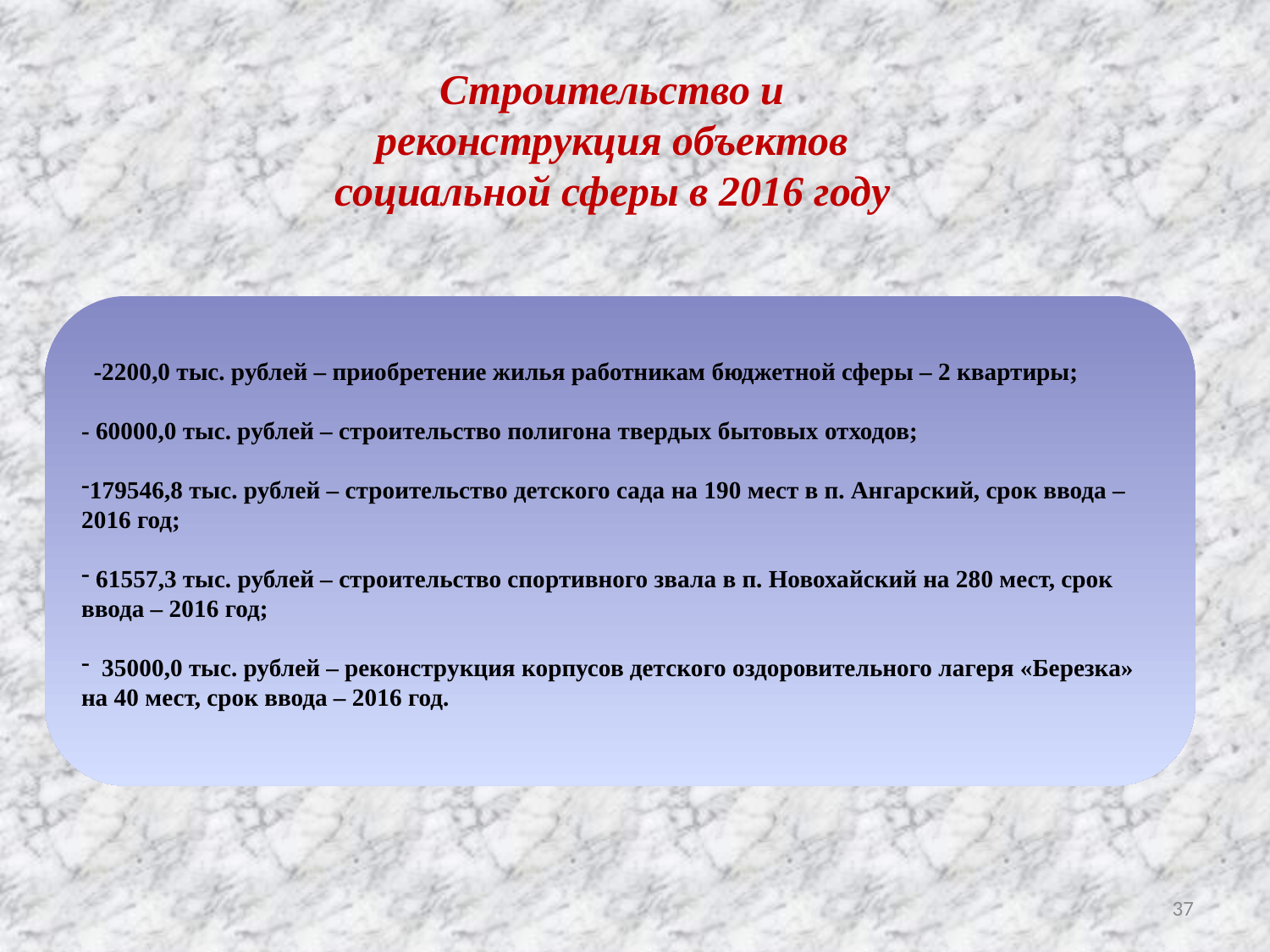

Строительство и реконструкция объектов социальной сферы в 2016 году

  -2200,0 тыс. рублей – приобретение жилья работникам бюджетной сферы – 2 квартиры;

- 60000,0 тыс. рублей – строительство полигона твердых бытовых отходов;

179546,8 тыс. рублей – строительство детского сада на 190 мест в п. Ангарский, срок ввода – 2016 год;

 61557,3 тыс. рублей – строительство спортивного звала в п. Новохайский на 280 мест, срок ввода – 2016 год;

  35000,0 тыс. рублей – реконструкция корпусов детского оздоровительного лагеря «Березка» на 40 мест, срок ввода – 2016 год.
37